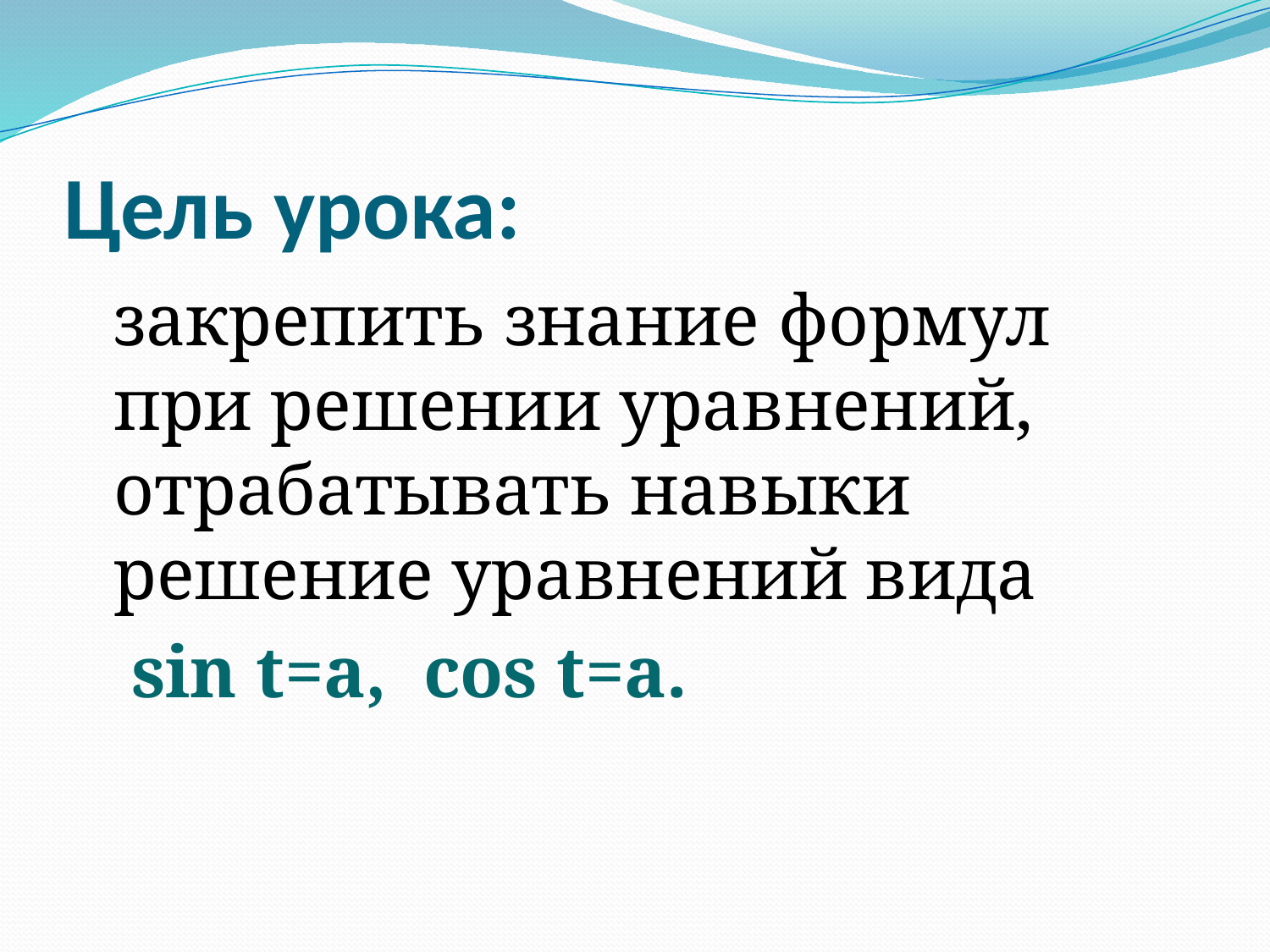

# Цель урока:
закрепить знание формул при решении уравнений,  отрабатывать навыки решение уравнений вида
 sin t=a,  cos t=a.